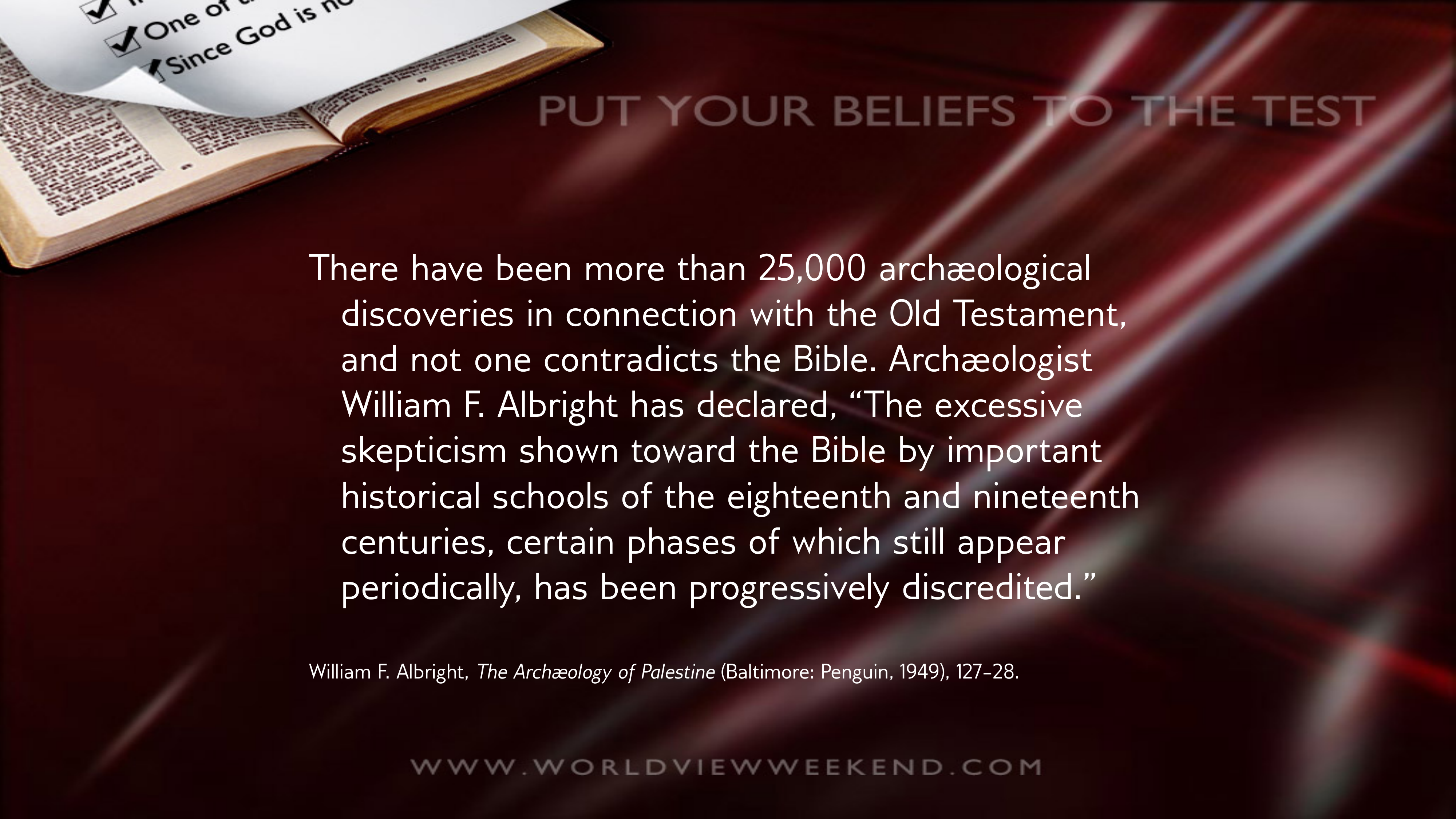

There have been more than 25,000 archaeological discoveries in connection with the Old Testament, and not one contradicts the Bible. Archaeologist William F. Albright has declared, “The excessive skepticism shown toward the Bible by important historical schools of the eighteenth and nineteenth centuries, certain phases of which still appear periodically, has been progressively discredited.”
William F. Albright, The Archaeology of Palestine (Baltimore: Penguin, 1949), 127–28.